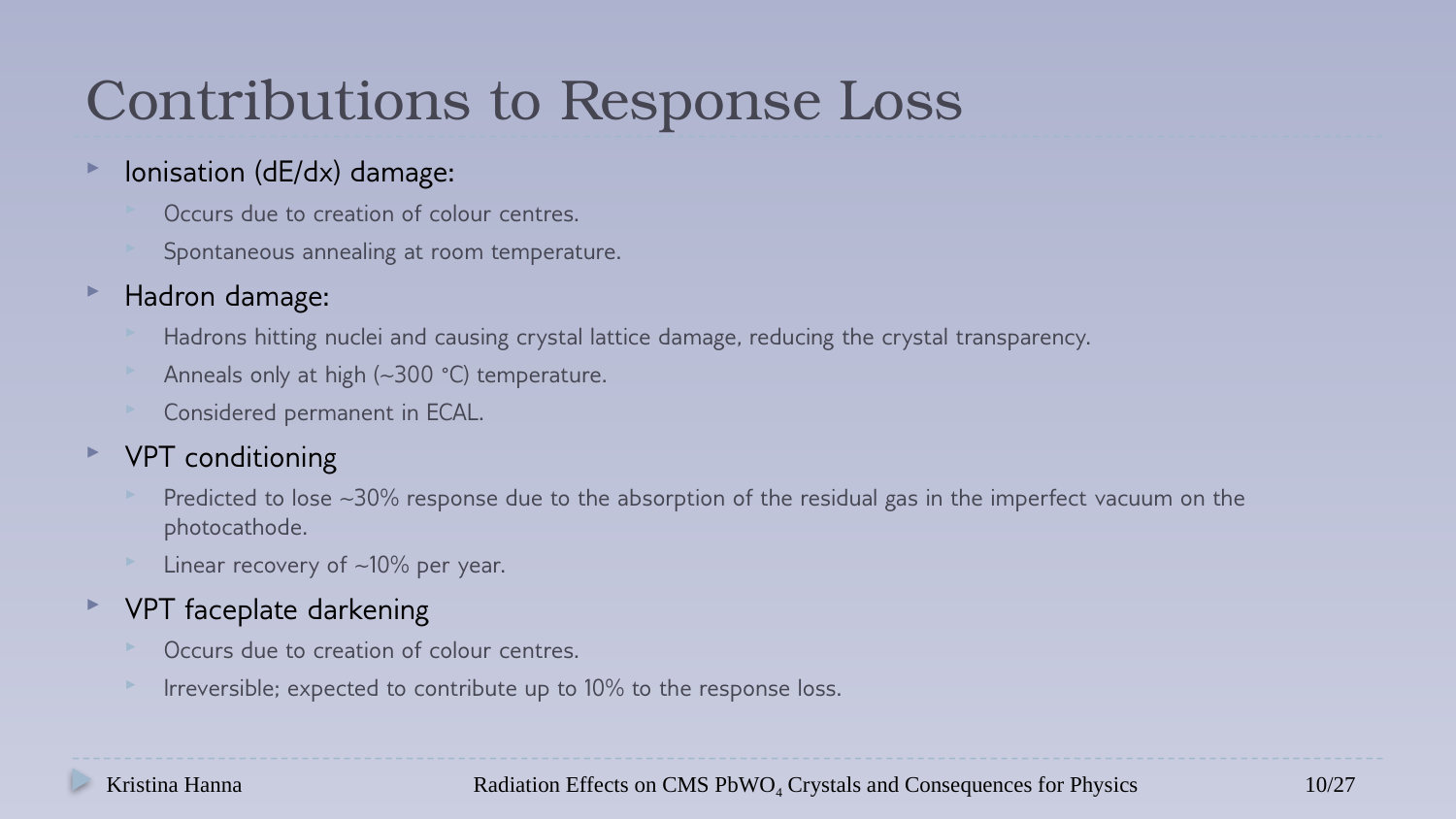

# Contributions to Response Loss
Ionisation (dE/dx) damage:
Occurs due to creation of colour centres.
Spontaneous annealing at room temperature.
Hadron damage:
Hadrons hitting nuclei and causing crystal lattice damage, reducing the crystal transparency.
Anneals only at high (~300 °C) temperature.
Considered permanent in ECAL.
VPT conditioning
Predicted to lose ~30% response due to the absorption of the residual gas in the imperfect vacuum on the photocathode.
Linear recovery of ~10% per year.
VPT faceplate darkening
Occurs due to creation of colour centres.
Irreversible; expected to contribute up to 10% to the response loss.

Kristina Hanna
Radiation Effects on CMS PbWO4 Crystals and Consequences for Physics
10/27